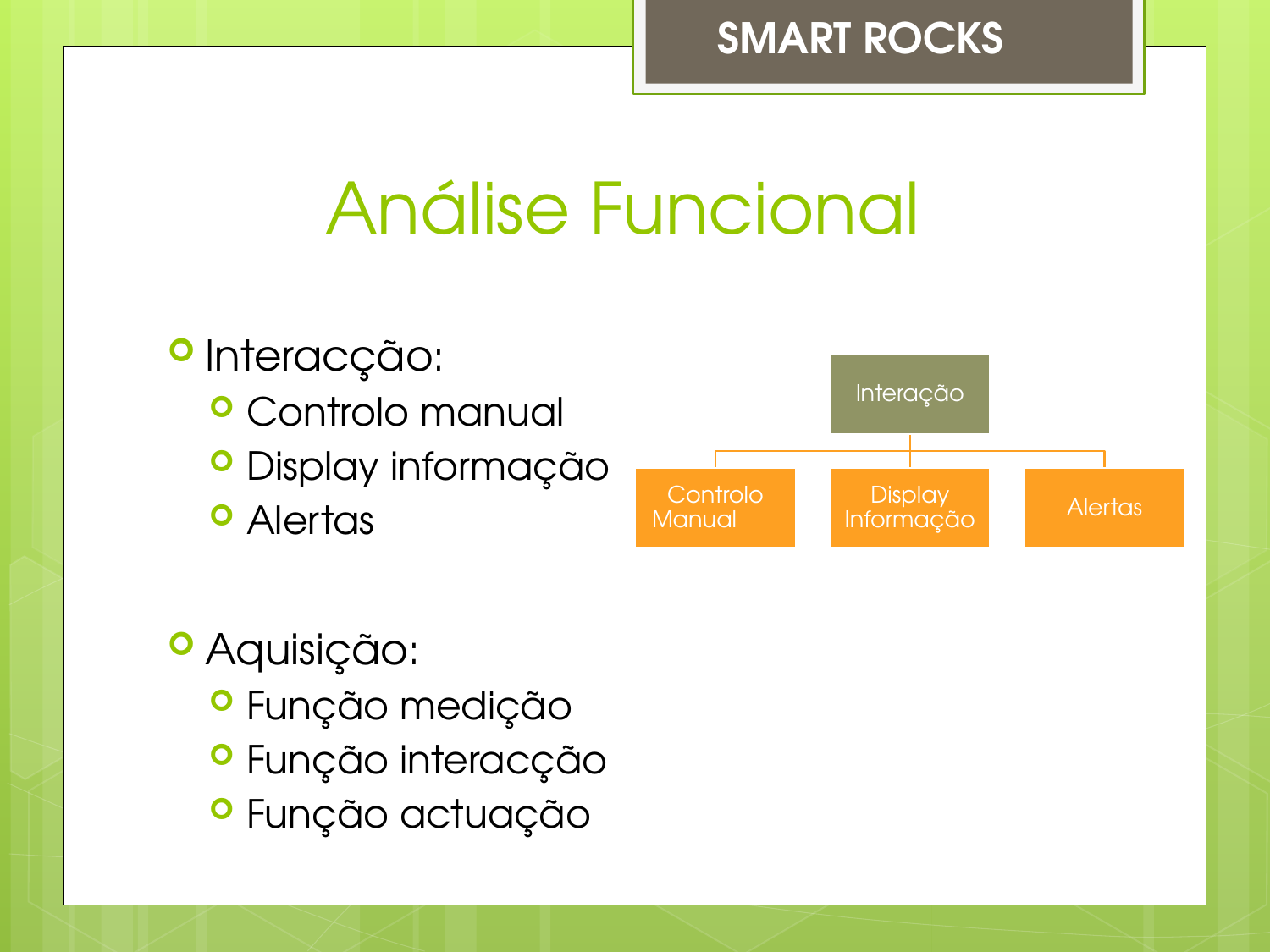

SMART ROCKS
# Análise Funcional
Interacção:
Controlo manual
Display informação
Alertas

Aquisição:
Função medição
Função interacção
Função actuação

Interação
Controlo Manual
Display Informação
Alertas